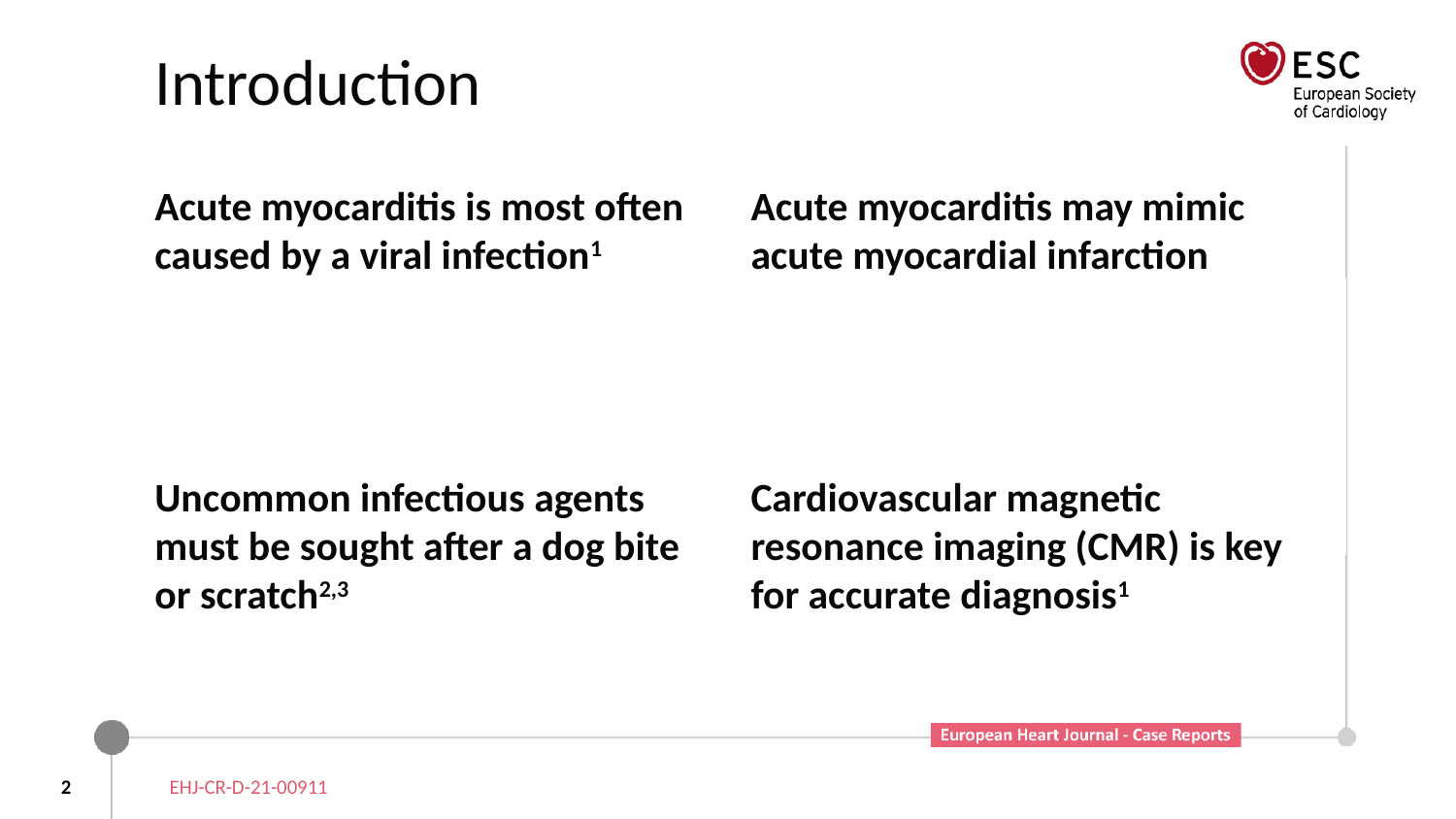

# Introduction
Acute myocarditis is most often caused by a viral infection1

Uncommon infectious agents must be sought after a dog bite or scratch2,3
Acute myocarditis may mimic acute myocardial infarction

Cardiovascular magnetic resonance imaging (CMR) is key for accurate diagnosis1

2
EHJ-CR-D-21-00911